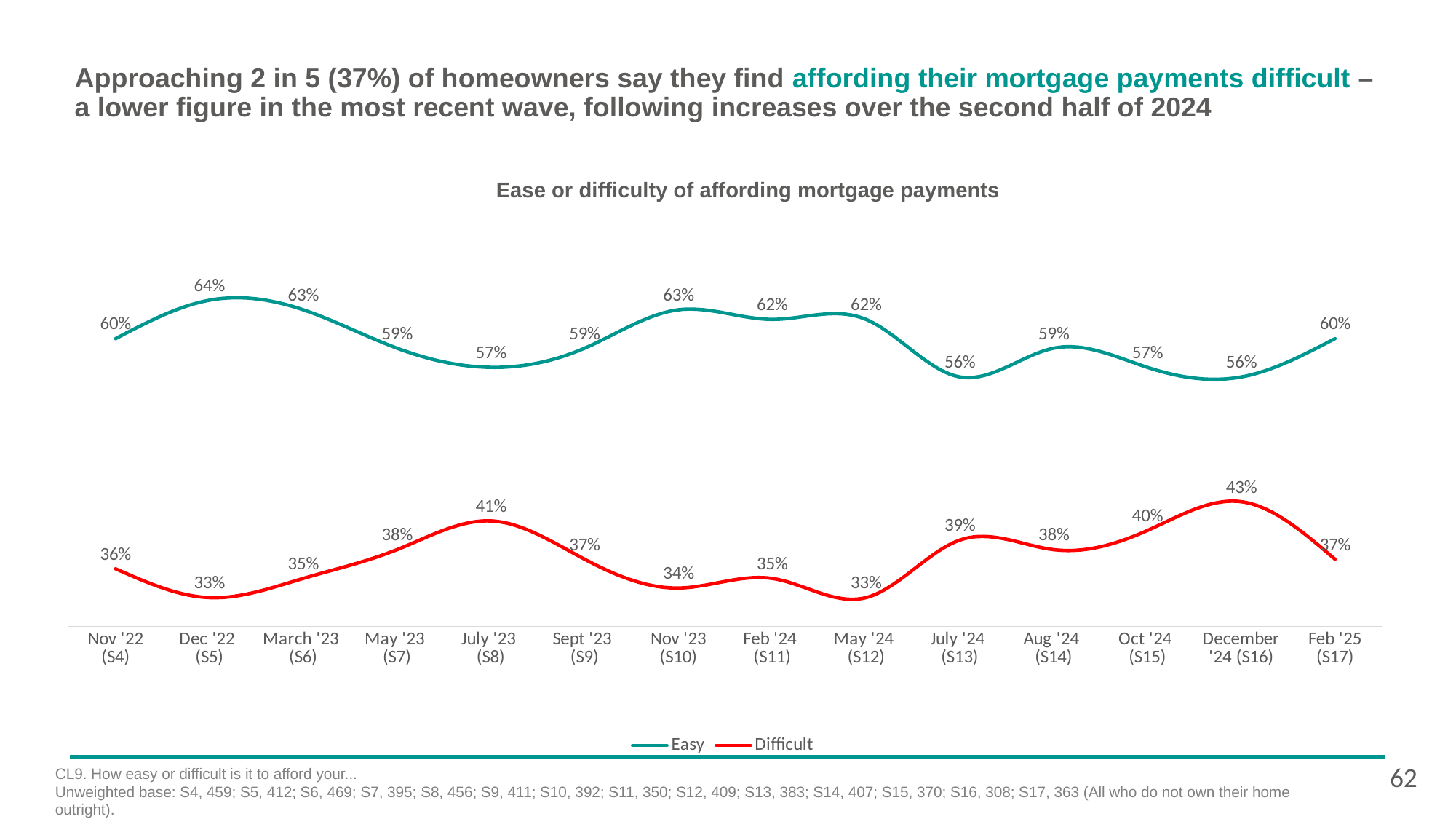

# Approaching 2 in 5 (37%) of homeowners say they find affording their mortgage payments difficult – a lower figure in the most recent wave, following increases over the second half of 2024
Ease or difficulty of affording mortgage payments

[unsupported chart]

62
CL9. How easy or difficult is it to afford your...
Unweighted base: S4, 459; S5, 412; S6, 469; S7, 395; S8, 456; S9, 411; S10, 392; S11, 350; S12, 409; S13, 383; S14, 407; S15, 370; S16, 308; S17, 363 (All who do not own their home outright).